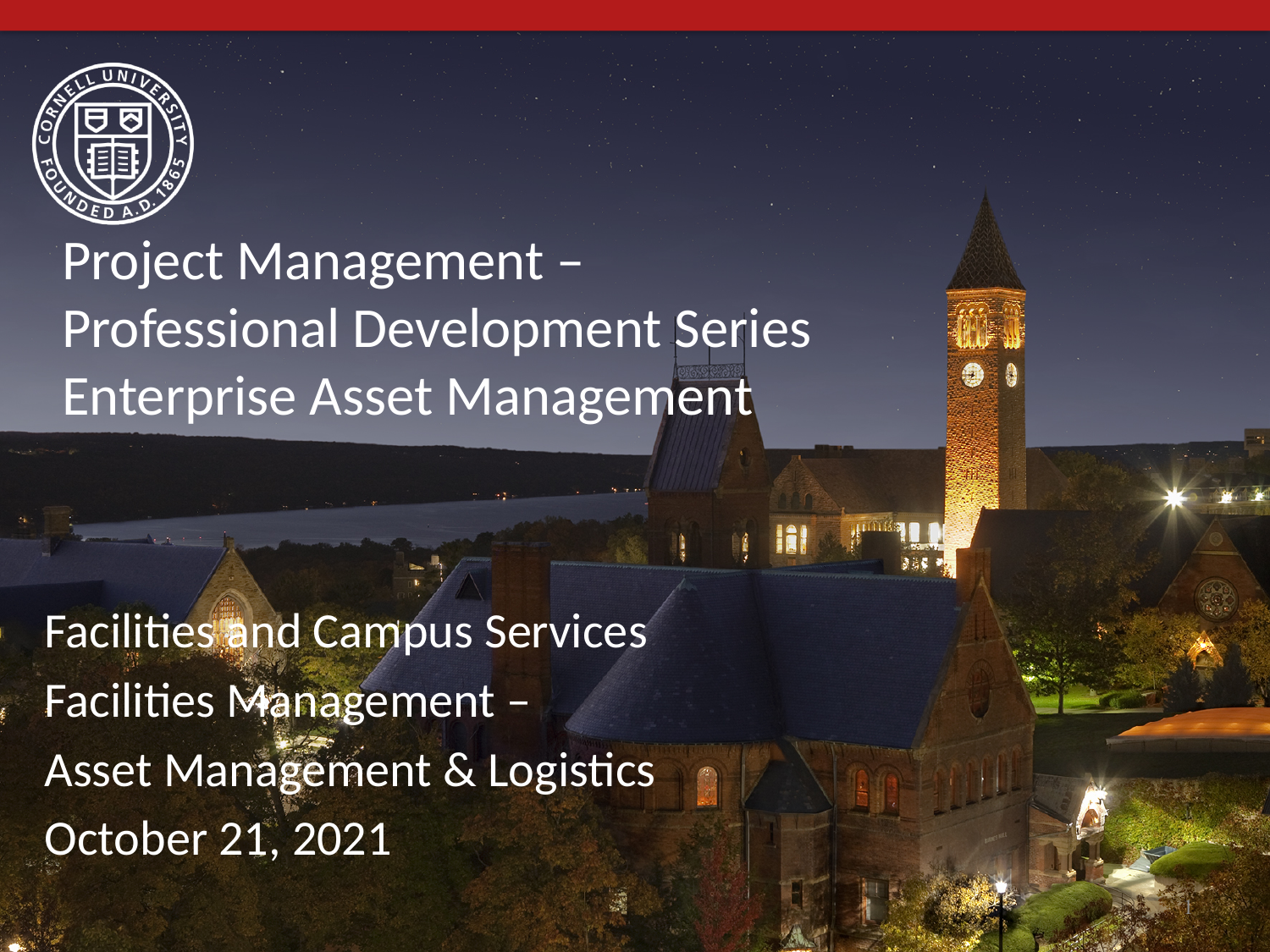

# Project Management – Professional Development Series Enterprise Asset Management
Facilities and Campus Services
Facilities Management –
Asset Management & Logistics
October 21, 2021

1